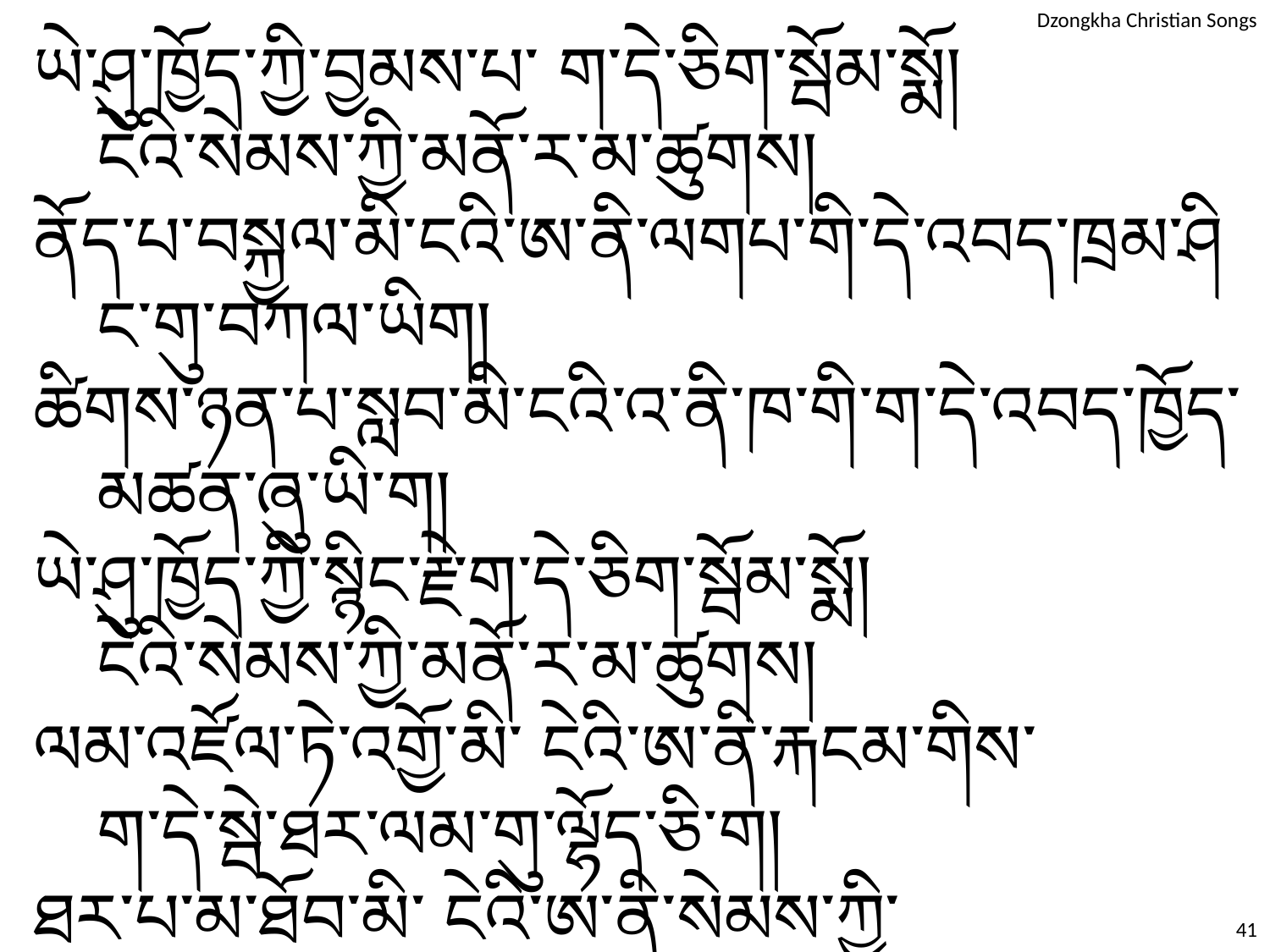

ཡེ་ཤུ་ཁྱོད་ཀྱི་བྱམས་པ་ ག་དེ་ཅིག་སྦོམ་སྨོ། ངེའི༌སེམས༌ཀྱི༌མནོ༌ར༌མ༌ཚུགས།
ནོད༌པ༌བསྐྱལ༌མི༌ངའི༌ཨ༌ནི༌ལགཔ༌གི༌དེ༌འབད༌ཁྲམ༌ཤིང༌གུ༌བཀལ༌ཡིག།
ཚིགས༌ཉན༌པ༌སླབ༌མི༌ངའི༌འ༌ནི༌ཁ༌གི༌ག༌དེ༌འབད༌ཁྱོད༌མཚན༌ཞུ༌ཡི༌ག།
ཡེ༌ཤུ༌ཁྱོད༌ཀྱི༌སྙིང༌རྗེ༌ག༌དེ༌ཅིག༌སྦོམ༌སྨོ། ངེའི༌སེམས༌ཀྱི༌མནོ༌ར༌མ༌ཚུགས།
ལམ༌འཛོལ༌ཏེ༌འགྱོ༌མི༌ ངེའི༌ཨ༌ནི༌རྐངམ༌གིས༌ ག༌དེ༌སྦེ༌ཐར༌ལམ༌གུ༌ལྷོད༌ཅི༌ག།
ཐར༌པ༌མ༌ཐོབ༌མི༌ ངེའི༌ཨ༌ནི༌སེམས༌ཀྱི༌ ག༌དེ༌སྦེ༌འོད༌ཟེར༌མཇལ༌ཡི༌ག།
41